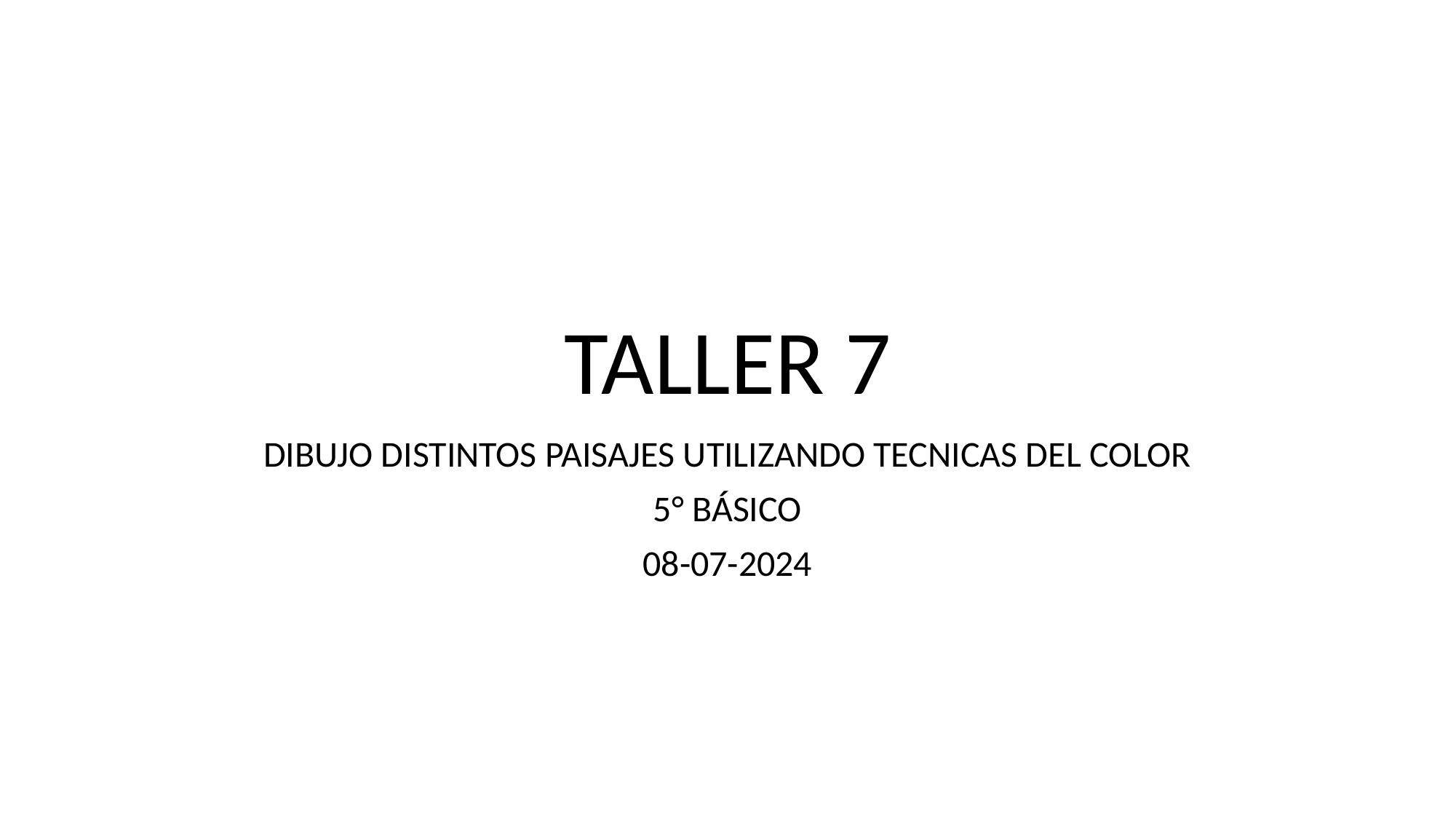

# TALLER 7
DIBUJO DISTINTOS PAISAJES UTILIZANDO TECNICAS DEL COLOR
5° BÁSICO
08-07-2024